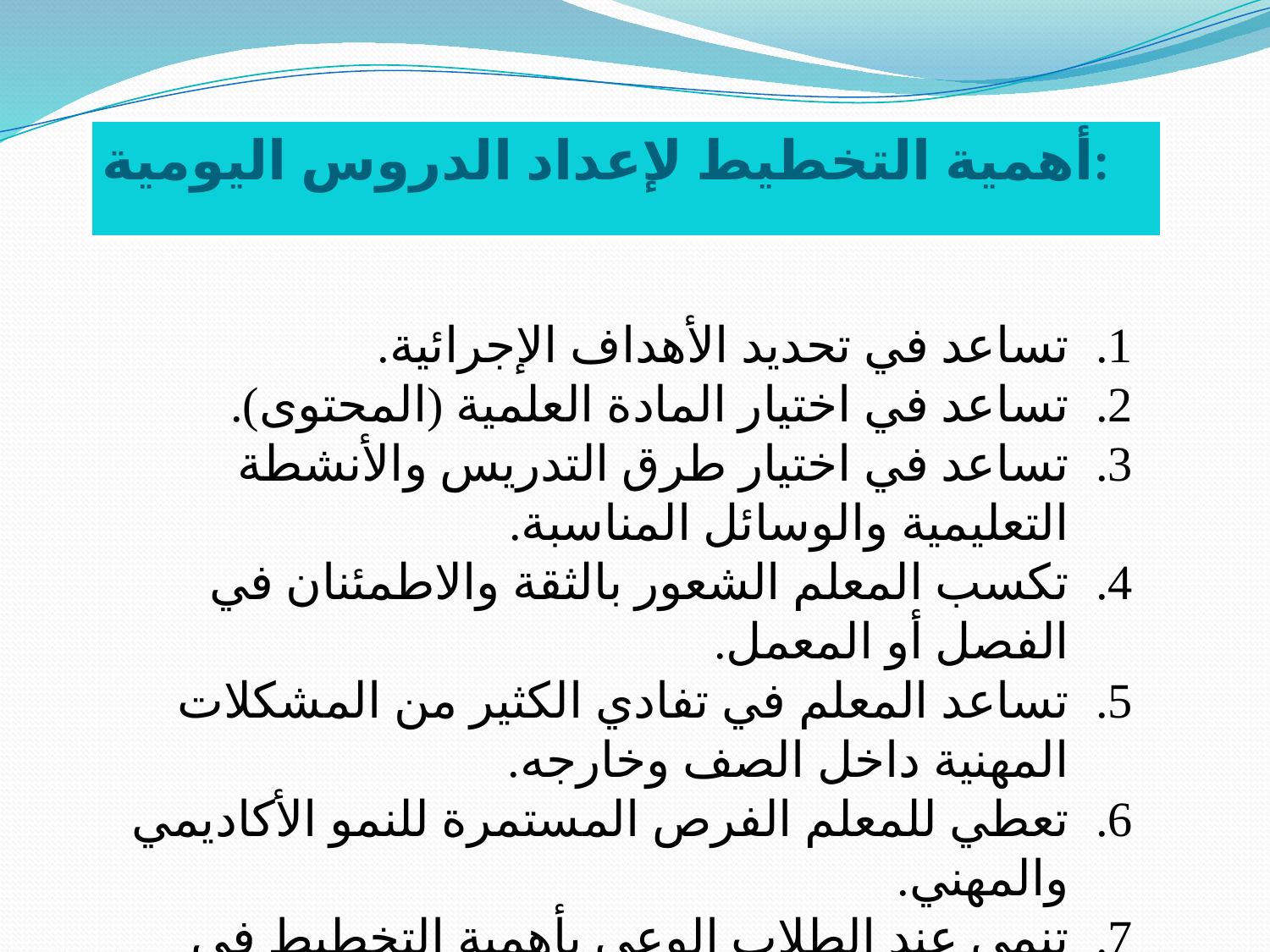

# أهمية التخطيط لإعداد الدروس اليومية:
تساعد في تحديد الأهداف الإجرائية.
تساعد في اختيار المادة العلمية (المحتوى).
تساعد في اختيار طرق التدريس والأنشطة التعليمية والوسائل المناسبة.
تكسب المعلم الشعور بالثقة والاطمئنان في الفصل أو المعمل.
تساعد المعلم في تفادي الكثير من المشكلات المهنية داخل الصف وخارجه.
تعطي للمعلم الفرص المستمرة للنمو الأكاديمي والمهني.
تنمي عند الطلاب الوعي بأهمية التخطيط في حياتهم.